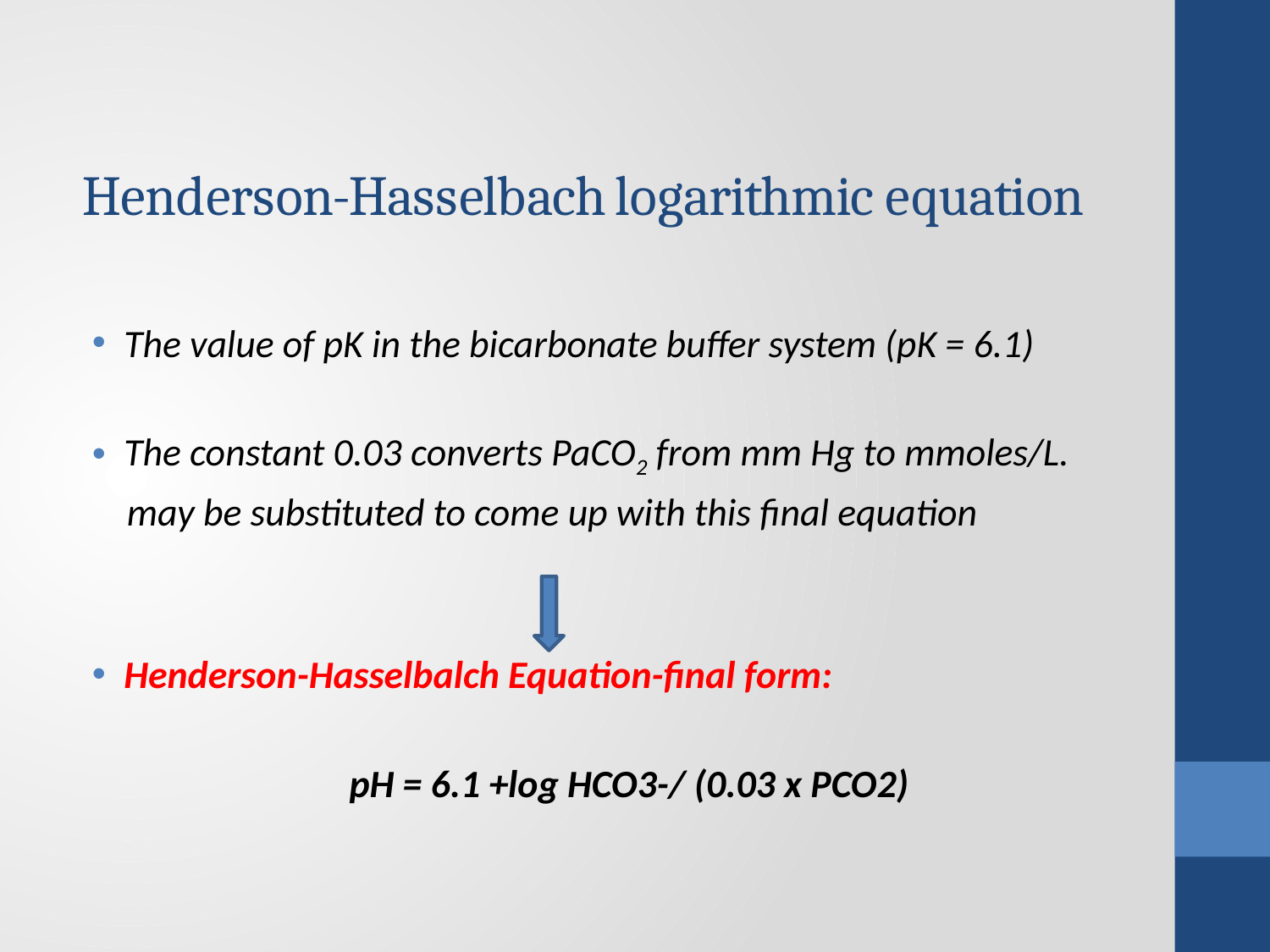

# Henderson-Hasselbach logarithmic equation

The value of pK in the bicarbonate buffer system (pK = 6.1)

The constant 0.03 converts PaCO2 from mm Hg to mmoles/L.
    may be substituted to come up with this final equation

Henderson-Hasselbalch Equation-final form:

         pH = 6.1 +log HCO3-/ (0.03 x PCO2)